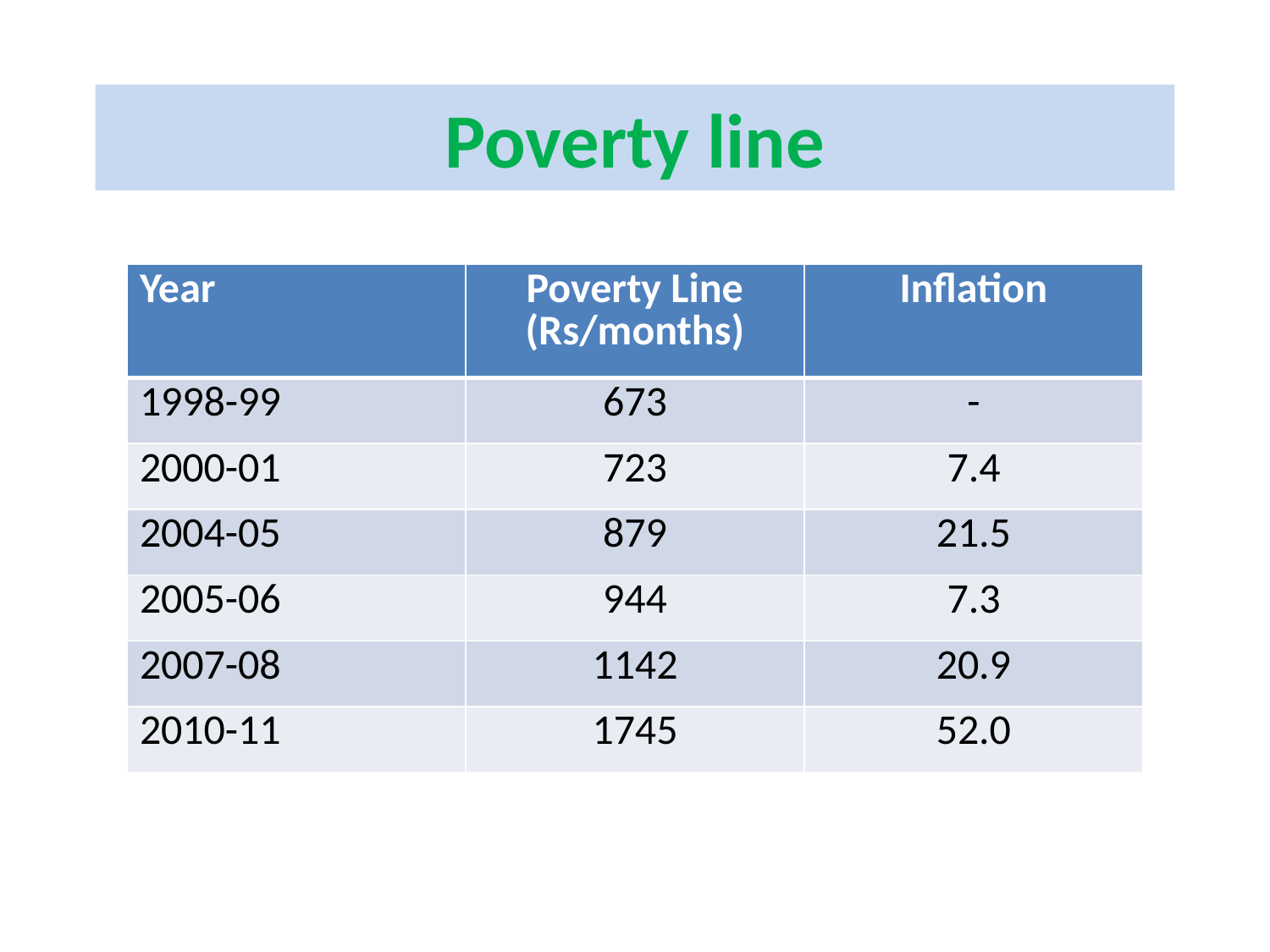

# Poverty line
| Year | Poverty Line (Rs/months) | Inflation |
| --- | --- | --- |
| 1998-99 | 673 | - |
| 2000-01 | 723 | 7.4 |
| 2004-05 | 879 | 21.5 |
| 2005-06 | 944 | 7.3 |
| 2007-08 | 1142 | 20.9 |
| 2010-11 | 1745 | 52.0 |